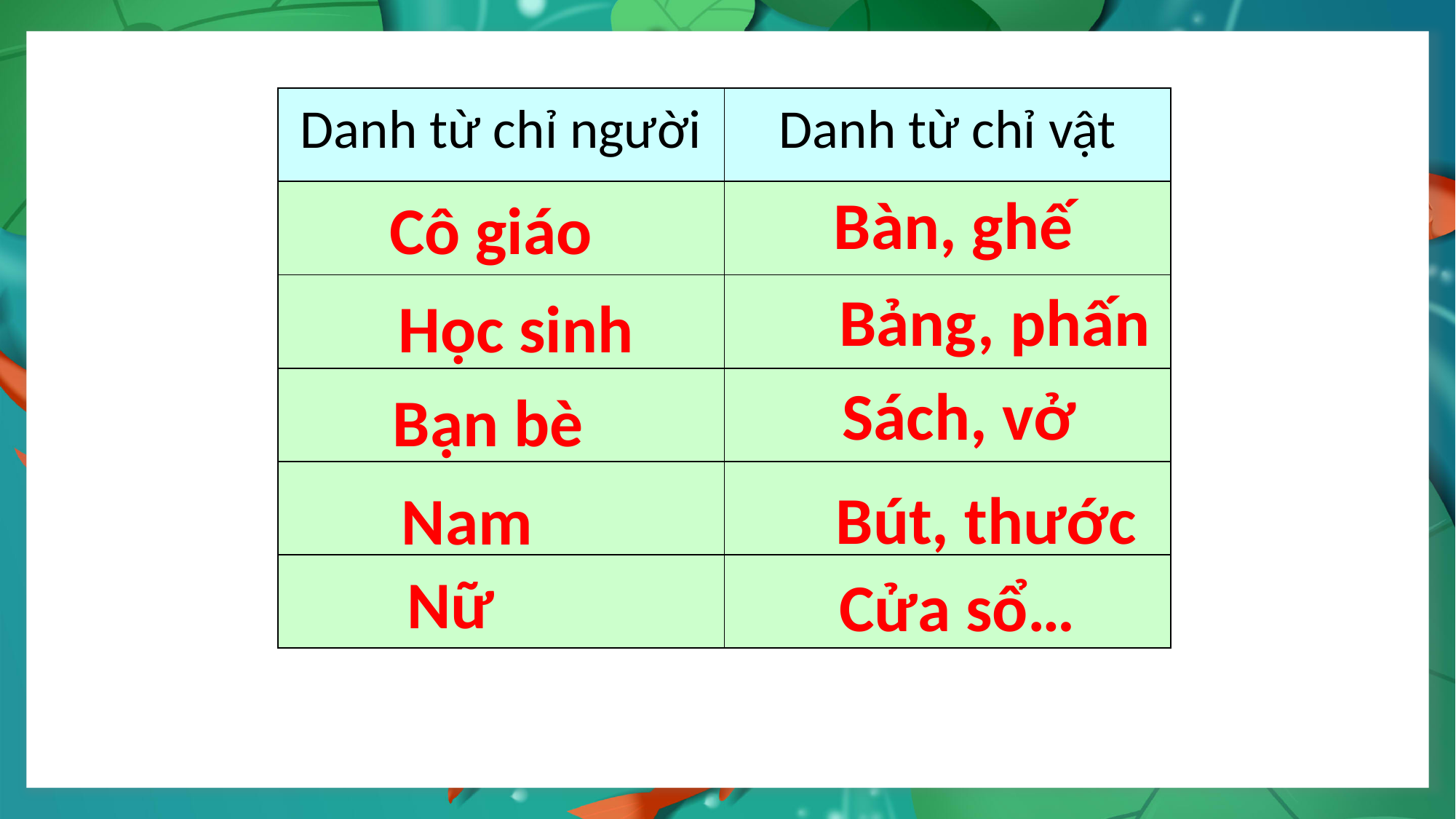

| Danh từ chỉ người | Danh từ chỉ vật |
| --- | --- |
|  |  |
|  |  |
|  |  |
|  |  |
|  |  |
Bàn, ghế
Cô giáo
Bảng, phấn
Học sinh
Sách, vở
Bạn bè
Bút, thước
Nam
Nữ
Cửa sổ…